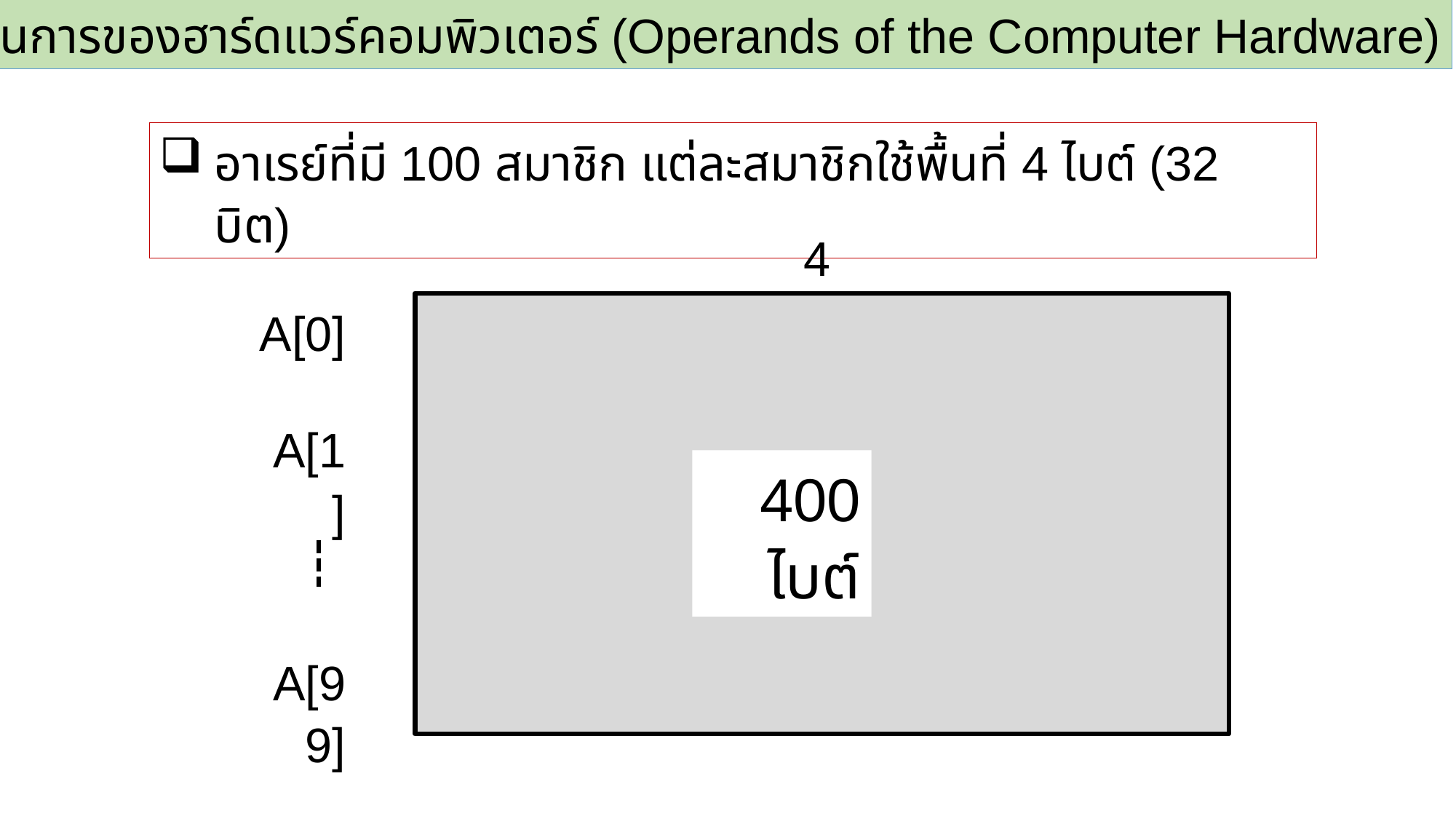

2.3  ตัวถูกดำเนินการของฮาร์ดแวร์คอมพิวเตอร์ (Operands of the Computer Hardware)
อาเรย์ที่มี 100 สมาชิก แต่ละสมาชิกใช้พื้นที่ 4 ไบต์ (32 บิต)
4 ไบต์
A[0]
A[1]
A[99]

400 ไบต์